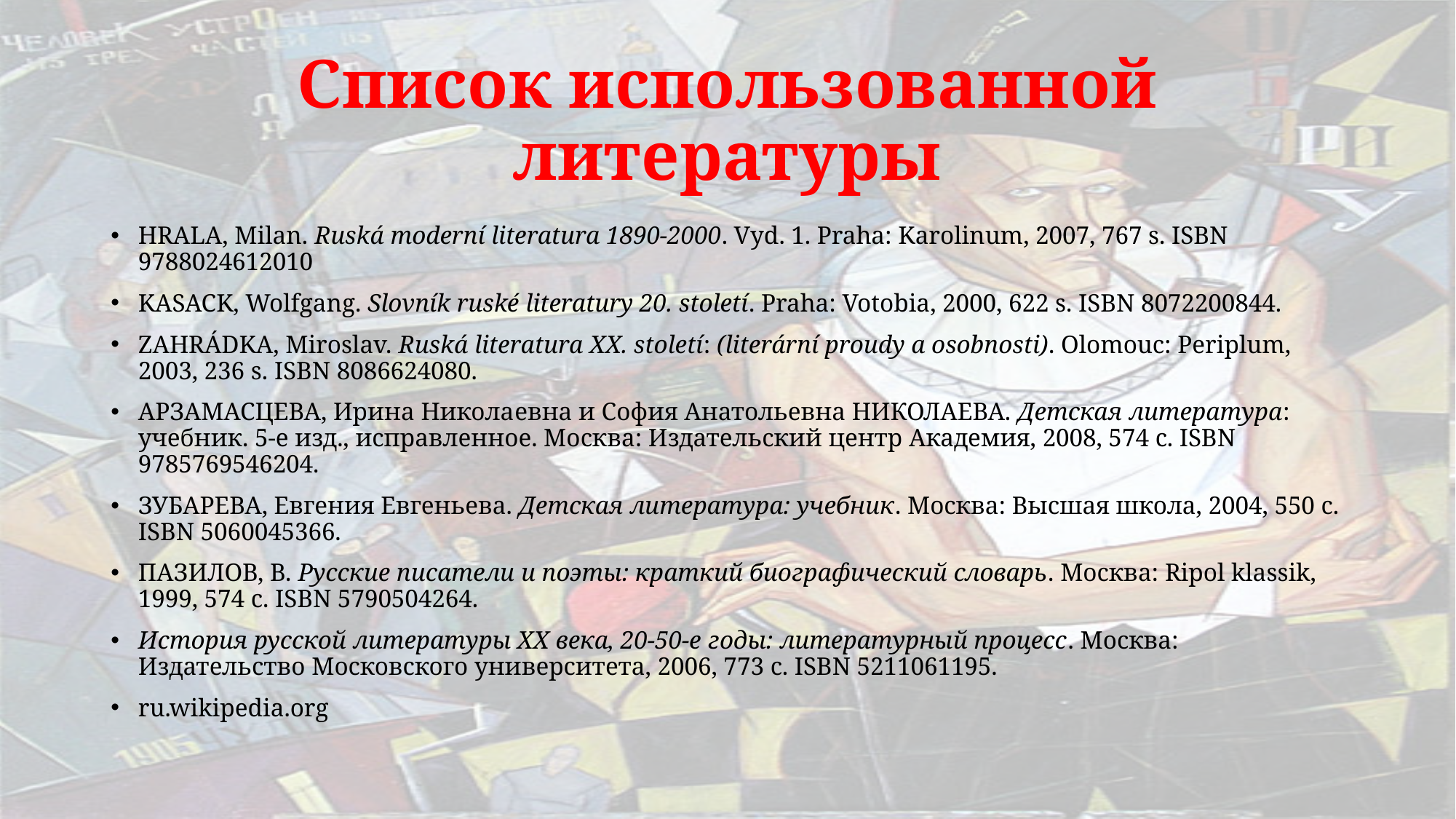

# Список использованной литературы
HRALA, Milan. Ruská moderní literatura 1890-2000. Vyd. 1. Praha: Karolinum, 2007, 767 s. ISBN 9788024612010
KASACK, Wolfgang. Slovník ruské literatury 20. století. Praha: Votobia, 2000, 622 s. ISBN 8072200844.
ZAHRÁDKA, Miroslav. Ruská literatura XX. století: (literární proudy a osobnosti). Olomouc: Periplum, 2003, 236 s. ISBN 8086624080.
AРЗАМАСЦЕВА, Ирина Николаeвна и София Aнатольевна НИКОЛАЕВА. Детская литература: учебник. 5-e изд., исправленное. Moсква: Издательский центр Aкадемия, 2008, 574 с. ISBN 9785769546204.
ЗУБАРЕВА, Евгения Евгеньева. Детская литература: учебник. Москва: Высшая школа, 2004, 550 с. ISBN 5060045366.
ПАЗИЛОВ, В. Русские писатели и поэты: краткий биографический словарь. Mосква: Ripol klassik, 1999, 574 с. ISBN 5790504264.
История русской литературы XX века, 20-50-е годы: литературный процесс. Москва: Издательство Московского университета, 2006, 773 с. ISBN 5211061195.
ru.wikipedia.org